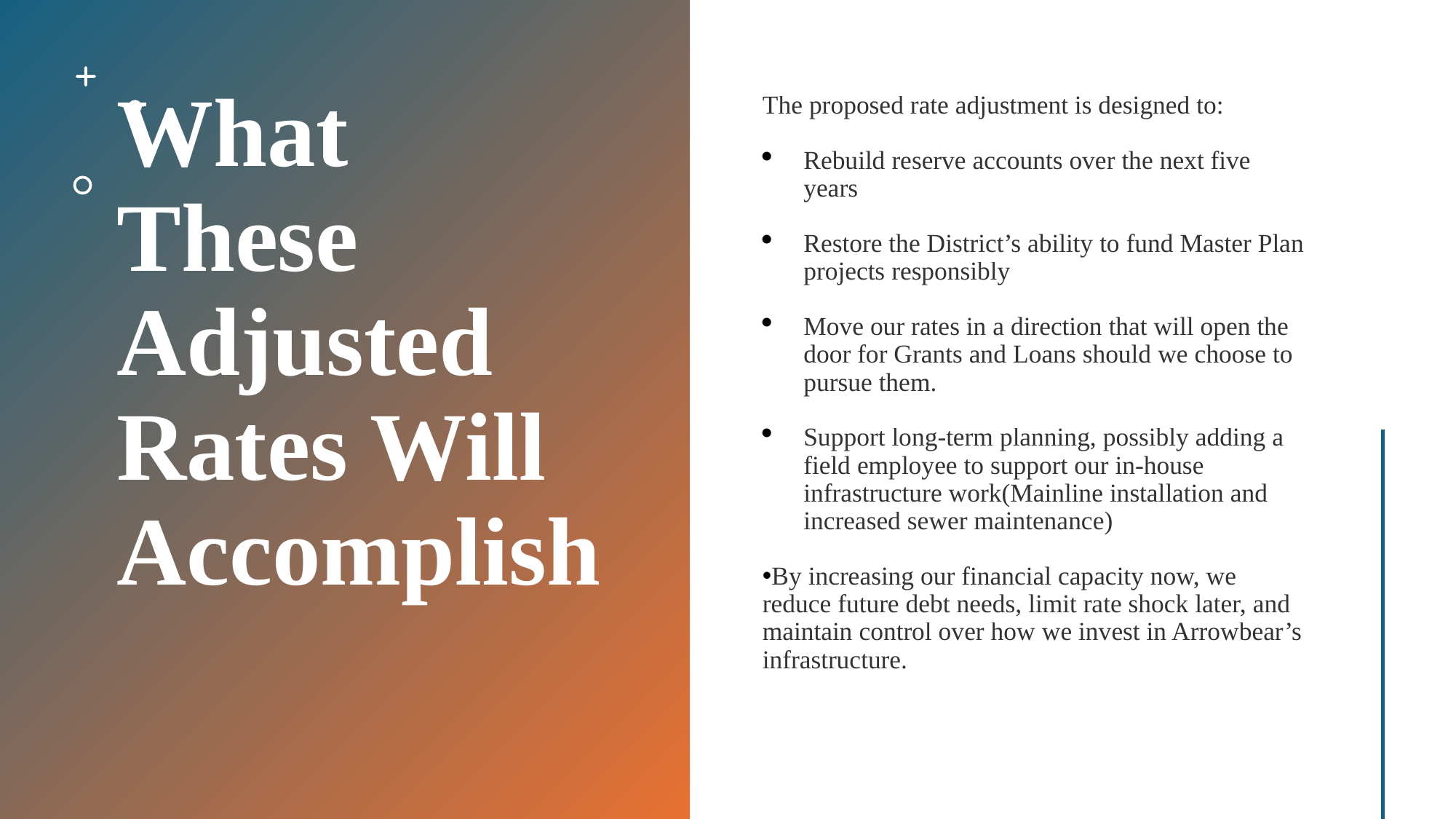

# What These Adjusted Rates Will Accomplish
The proposed rate adjustment is designed to:
Rebuild reserve accounts over the next five years
Restore the District’s ability to fund Master Plan projects responsibly
Move our rates in a direction that will open the door for Grants and Loans should we choose to pursue them.
Support long-term planning, possibly adding a field employee to support our in-house infrastructure work(Mainline installation and increased sewer maintenance)
By increasing our financial capacity now, we reduce future debt needs, limit rate shock later, and maintain control over how we invest in Arrowbear’s infrastructure.